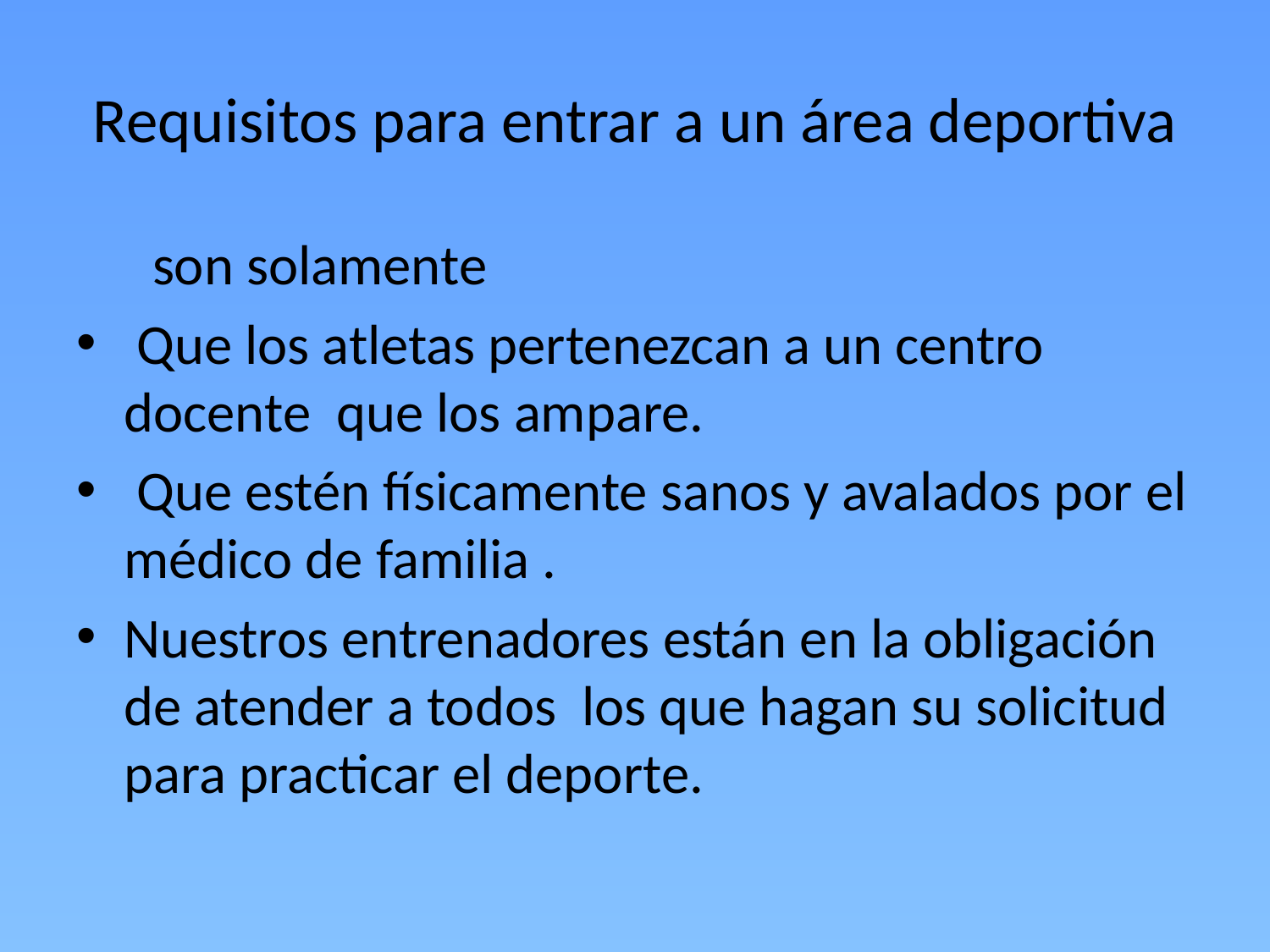

# Requisitos para entrar a un área deportiva
      son solamente
 Que los atletas pertenezcan a un centro docente  que los ampare.
 Que estén físicamente sanos y avalados por el médico de familia .
Nuestros entrenadores están en la obligación de atender a todos  los que hagan su solicitud para practicar el deporte.